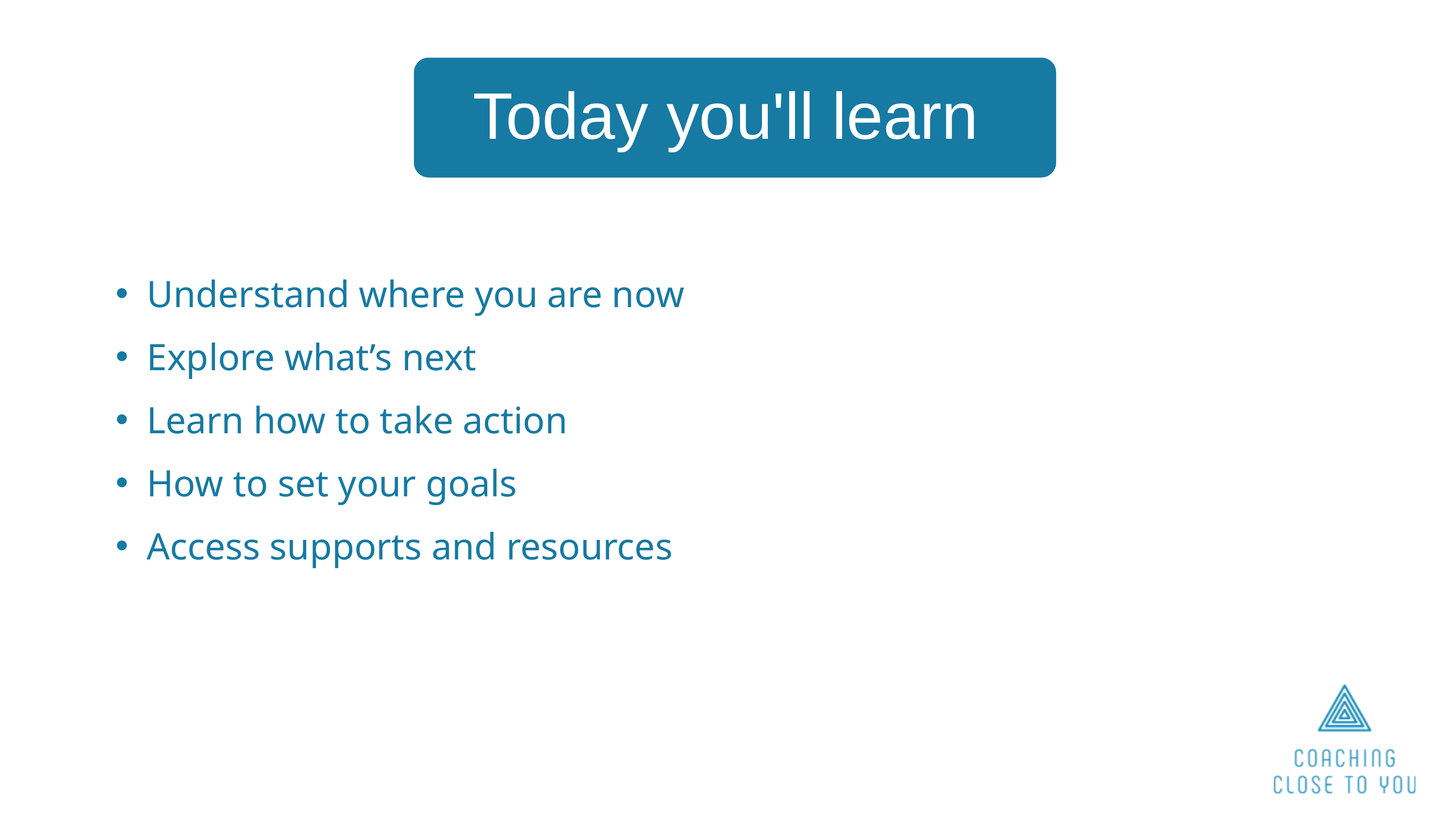

Today you'll learn

Understand where you are now
Explore what’s next
Learn how to take action
How to set your goals
Access supports and resources